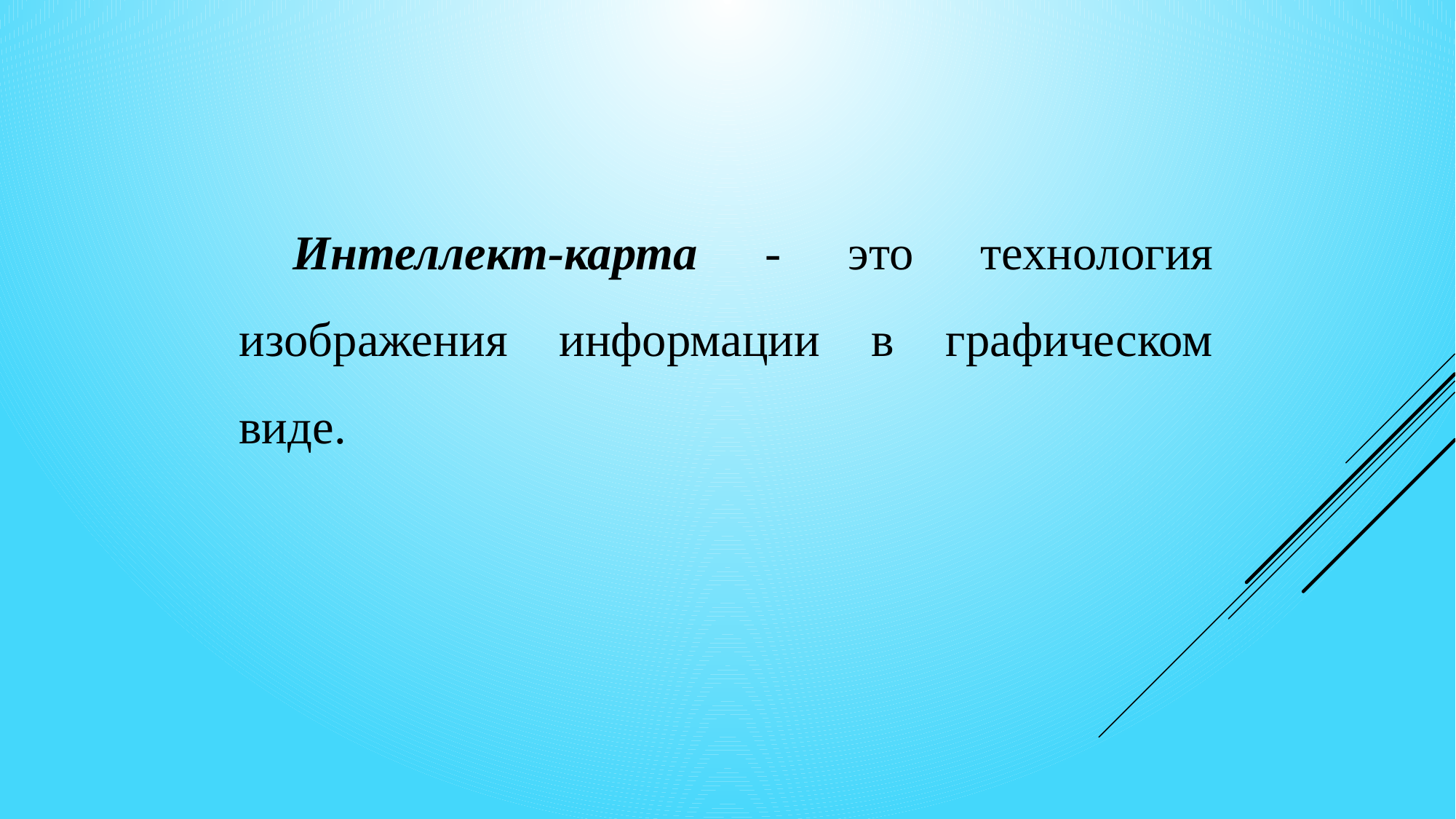

Интеллект-карта - это технология изображения информации в графическом виде.